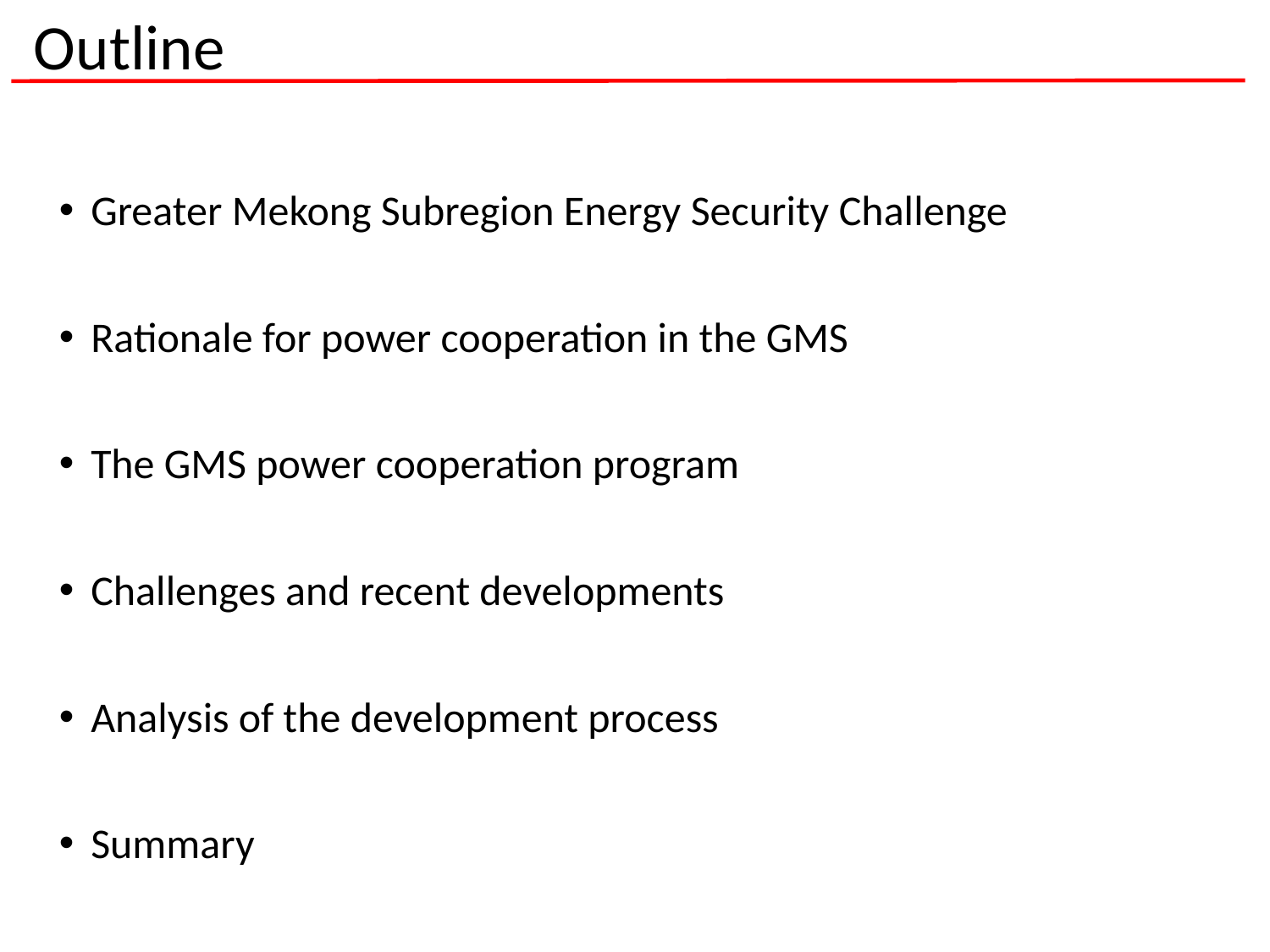

# Outline

Greater Mekong Subregion Energy Security Challenge

Rationale for power cooperation in the GMS

The GMS power cooperation program

Challenges and recent developments

Analysis of the development process

Summary